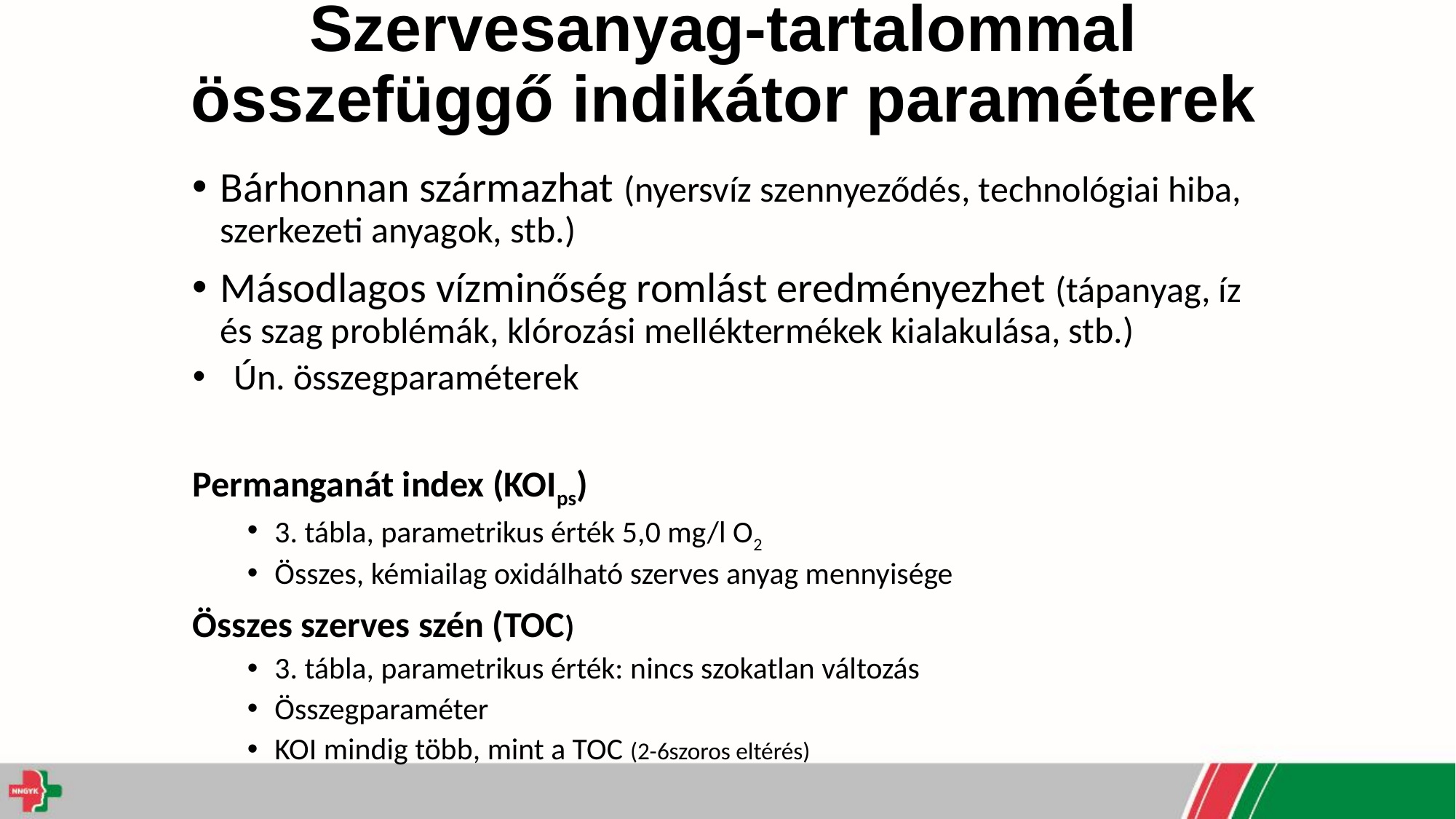

# Szervesanyag-tartalommal összefüggő indikátor paraméterek
Bárhonnan származhat (nyersvíz szennyeződés, technológiai hiba, szerkezeti anyagok, stb.)
Másodlagos vízminőség romlást eredményezhet (tápanyag, íz és szag problémák, klórozási melléktermékek kialakulása, stb.)
Ún. összegparaméterek

Permanganát index (KOIps)
3. tábla, parametrikus érték 5,0 mg/l O2
Összes, kémiailag oxidálható szerves anyag mennyisége
Összes szerves szén (TOC)
3. tábla, parametrikus érték: nincs szokatlan változás
Összegparaméter
KOI mindig több, mint a TOC (2-6szoros eltérés)